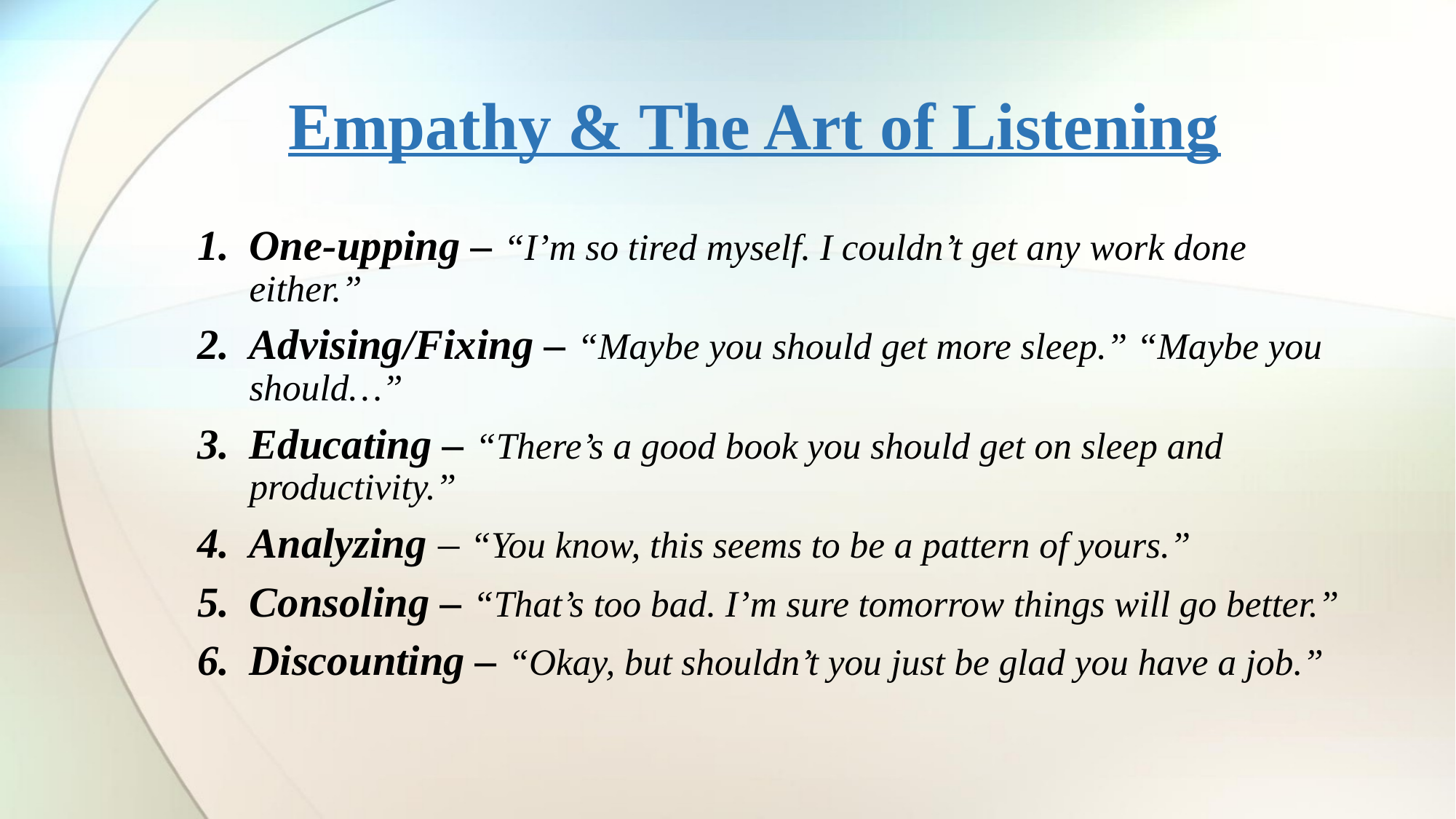

# Empathy & The Art of Listening
One-upping – “I’m so tired myself. I couldn’t get any work done either.”
Advising/Fixing – “Maybe you should get more sleep.” “Maybe you should…”
Educating – “There’s a good book you should get on sleep and productivity.”
Analyzing – “You know, this seems to be a pattern of yours.”
Consoling – “That’s too bad. I’m sure tomorrow things will go better.”
Discounting – “Okay, but shouldn’t you just be glad you have a job.”